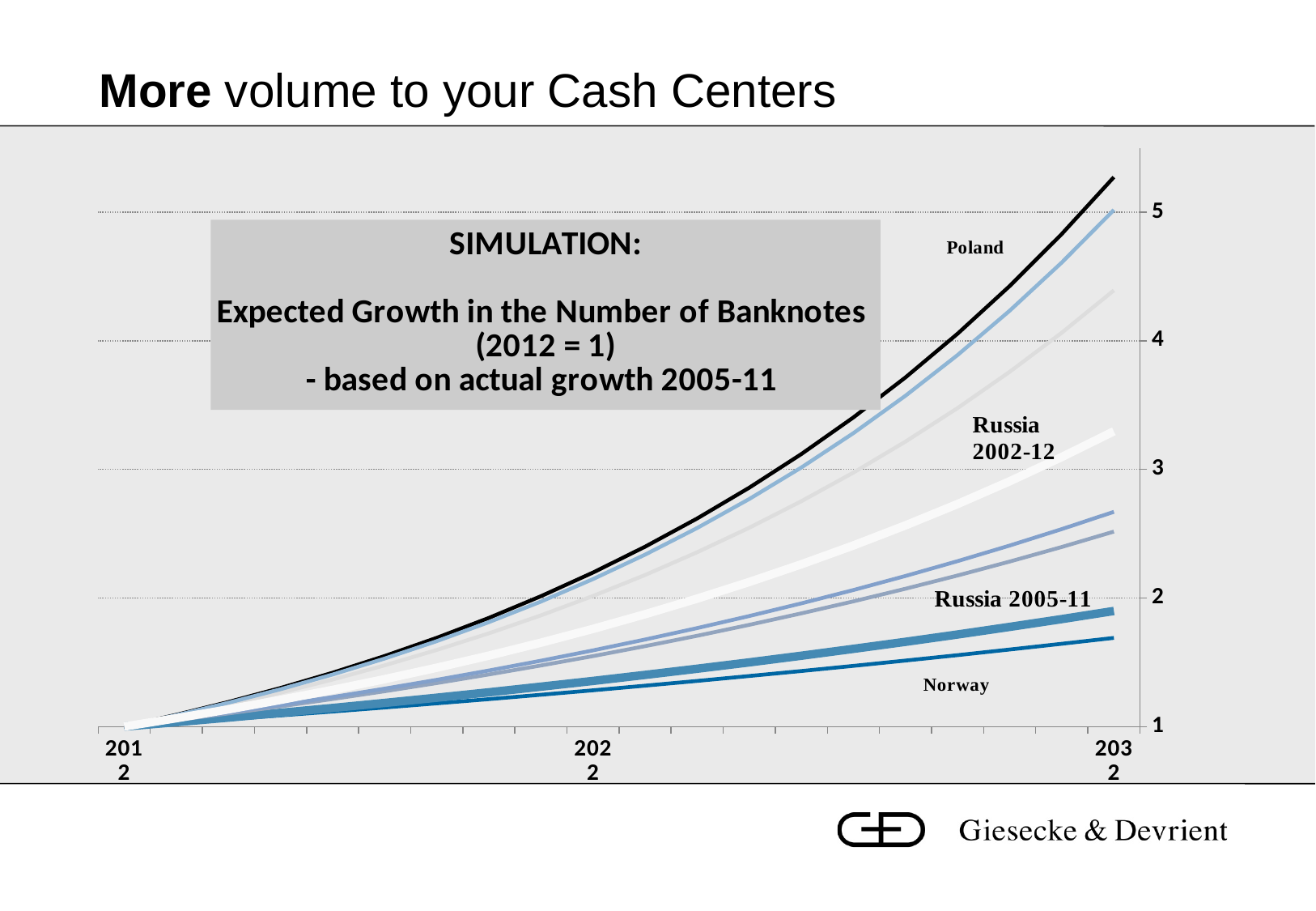

# More volume to your Cash Centers

### Chart: SIMULATION: Expected Growth in the Number of Banknotes
(2012 = 1)
- based on actual growth 2005-11

| Category | Norway  | Russia  | Turkey  | USD | Euro  | Ukraine  | Poland  | Brazil | Russia 2002-12 |
|---|---|---|---|---|---|---|---|---|---|
| 2012 | 1.0 | 1.0 | 1.0 | 1.0 | 1.0 | 1.0 | 1.0 | 1.0 | 1.0 |
|  | 1.028 | 1.0343324038379347 | 1.0497640682061 | 1.0530518666857716 | 1.0647 | 1.081 | 1.091447654731707 | 1.088601082502351 | 1.0648 |
|  | 1.056784 | 1.0698435216291604 | 1.1020045988966214 | 1.108918233930388 | 1.1335860899999999 | 1.168561 | 1.1912579830193433 | 1.1850523168252907 | 1.13379904 |
|  | 1.086373952 | 1.106573821457131 | 1.1568448309195487 | 1.1677484162422842 | 1.2069291100229997 | 1.263214441 | 1.3001957317468857 | 1.2900492349179307 | 1.207269217792 |
|  | 1.116792422656 | 1.1445651607718839 | 1.2144141359893035 | 1.2296996495432908 | 1.2850174234414877 | 1.365534810721 | 1.419095582107314 | 1.4043489936129891 | 1.2855002631049215 |
|  | 1.148062610490368 | 1.1838608340903347 | 1.2748483238831272 | 1.2949375114144015 | 1.3681580507381519 | 1.4761431303894008 | 1.5488685449311541 | 1.5287758346581874 | 1.3688006801541204 |
|  | 1.1802083635840983 | 1.2245056223342383 | 1.3382899628252793 | 1.363636363636363 | 1.4566778766209103 | 1.5957107239509423 | 1.6905089408528196 | 1.6642270285123382 | 1.4574989642281073 |
|  | 1.213254197764453 | 1.266545843862039 | 1.4048887158148555 | 1.4359798182078698 | 1.5509249352382832 | 1.7249632925909686 | 1.8451020187967917 | 1.8116793447682025 | 1.5519448971100887 |
|  | 1.2472253153018578 | 1.3100294072527683 | 1.4748016936906463 | 1.5121612280868921 | 1.6512697785482002 | 1.864685319290837 | 2.013832271156496 | 1.9721960958618154 | 1.6525109264428224 |
| 2022 | 1.2821476241303098 | 1.3550058659021404 | 1.5481938257659393 | 1.5923842039667506 | 1.7581069332202688 | 2.0157248301533945 | 2.1979925093767845 | 2.146934804862083 | 1.7595936344763172 |
|  | 1.3180477576059586 | 1.4015264744930631 | 1.6252382489076185 | 1.676863158468123 | 1.8718564517996201 | 2.1789985413958193 | 2.398993769477151 | 2.3371555526348375 | 1.8736153019903825 |
|  | 1.3549530948189255 | 1.4496442474049158 | 1.7061167159774198 | 1.7658238792014558 | 1.9929655642310555 | 2.3554974232488806 | 2.6183761234118132 | 2.544230064574665 | 1.9950255735593592 |
|  | 1.3928917814738555 | 1.4994140191281602 | 1.7910200245988874 | 1.8595041322314034 | 2.1219104362368046 | 2.54629271453204 | 2.857820479103322 | 2.769651602431007 | 2.1243032307260057 |
|  | 1.4318927513551234 | 1.550892506753129 | 1.8801484672615174 | 1.9581542975561852 | 2.259198041461326 | 2.752542424409135 | 3.119161459561564 | 3.0150457325607656 | 2.2619580800770507 |
|  | 1.471985748393067 | 1.6041383746042042 | 1.973712303823914 | 2.0620380383003067 | 2.405368154743874 | 2.9754983607862746 | 3.404401459767997 | 3.2821820482597435 | 2.4085329636660435 |
|  | 1.513201349348073 | 1.6592123010930437 | 2.071932257530626 | 2.1714330054092046 | 2.5609954743558023 | 3.216513728009963 | 3.71572598902898 | 3.5729869307053406 | 2.5646058997116032 |
|  | 1.5555709871298191 | 1.716177047867039 | 2.175040035712799 | 2.286631579729258 | 2.7266918815466226 | 3.47705133997877 | 4.0555204163513325 | 3.889557440532587 | 2.730792362012915 |
|  | 1.599126974769454 | 1.7750975313318047 | 2.283278876401009 | 2.4079416534565294 | 2.903108846282689 | 3.7586924985170502 | 4.426388247143217 | 4.234176440218848 | 2.9077477070713518 |
|  | 1.6439025300629988 | 1.8360408966292092 | 2.396904122139776 | 2.5356874530428217 | 3.090939988637179 | 4.063146590896931 | 4.831171071276455 | 4.609329056328189 | 3.0961697584895753 |
| 2032 | 1.6899318009047628 | 1.899076594155247 | 2.5161838223574224 | 2.670210405758433 | 3.2909238059020045 | 4.392261464759582 | 5.272970335352355 | 5.017720600328407 | 3.2968015588396997 |